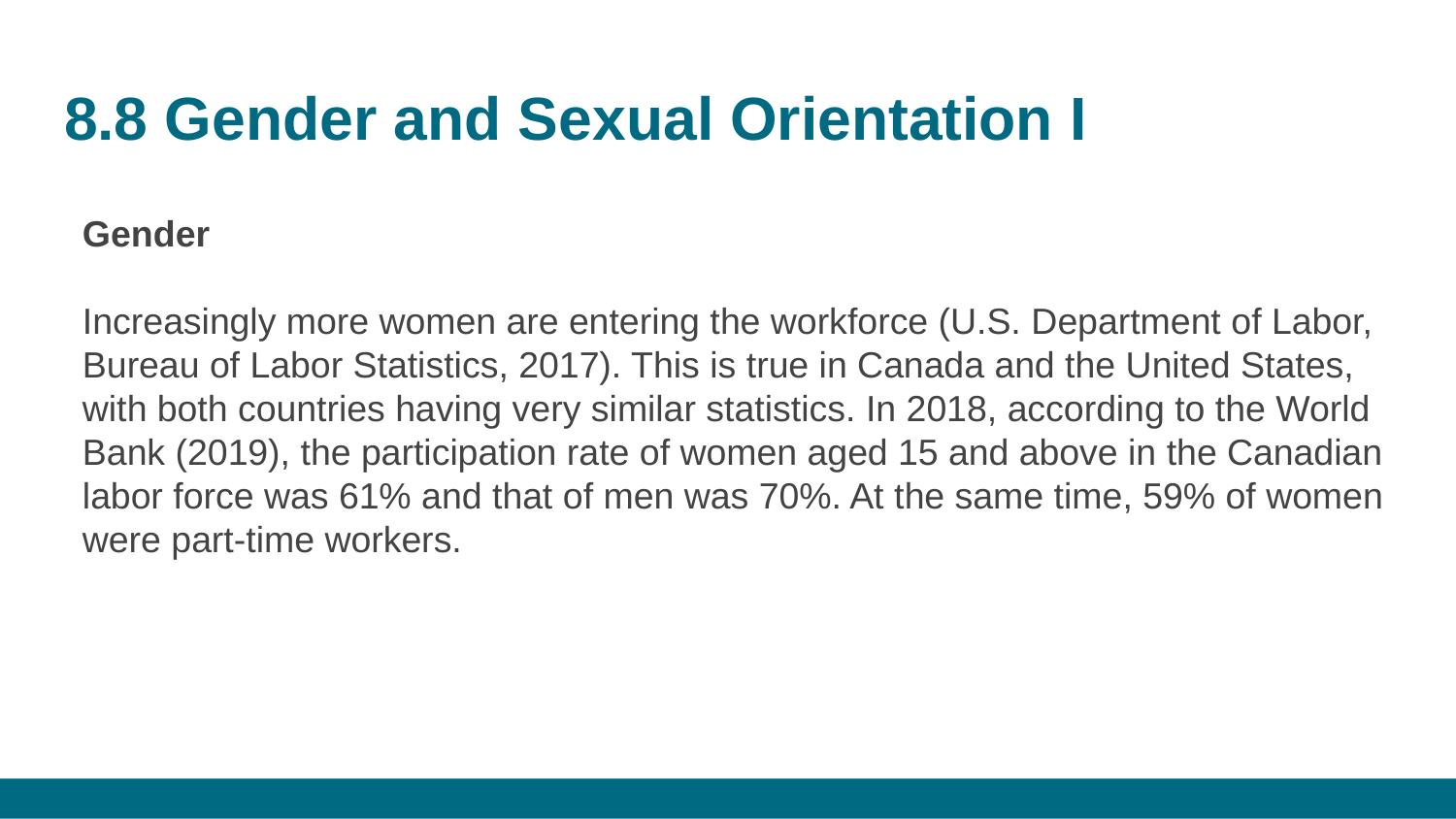

# 8.8 Gender and Sexual Orientation I
Gender

Increasingly more women are entering the workforce (U.S. Department of Labor, Bureau of Labor Statistics, 2017). This is true in Canada and the United States, with both countries having very similar statistics. In 2018, according to the World Bank (2019), the participation rate of women aged 15 and above in the Canadian labor force was 61% and that of men was 70%. At the same time, 59% of women were part-time workers.